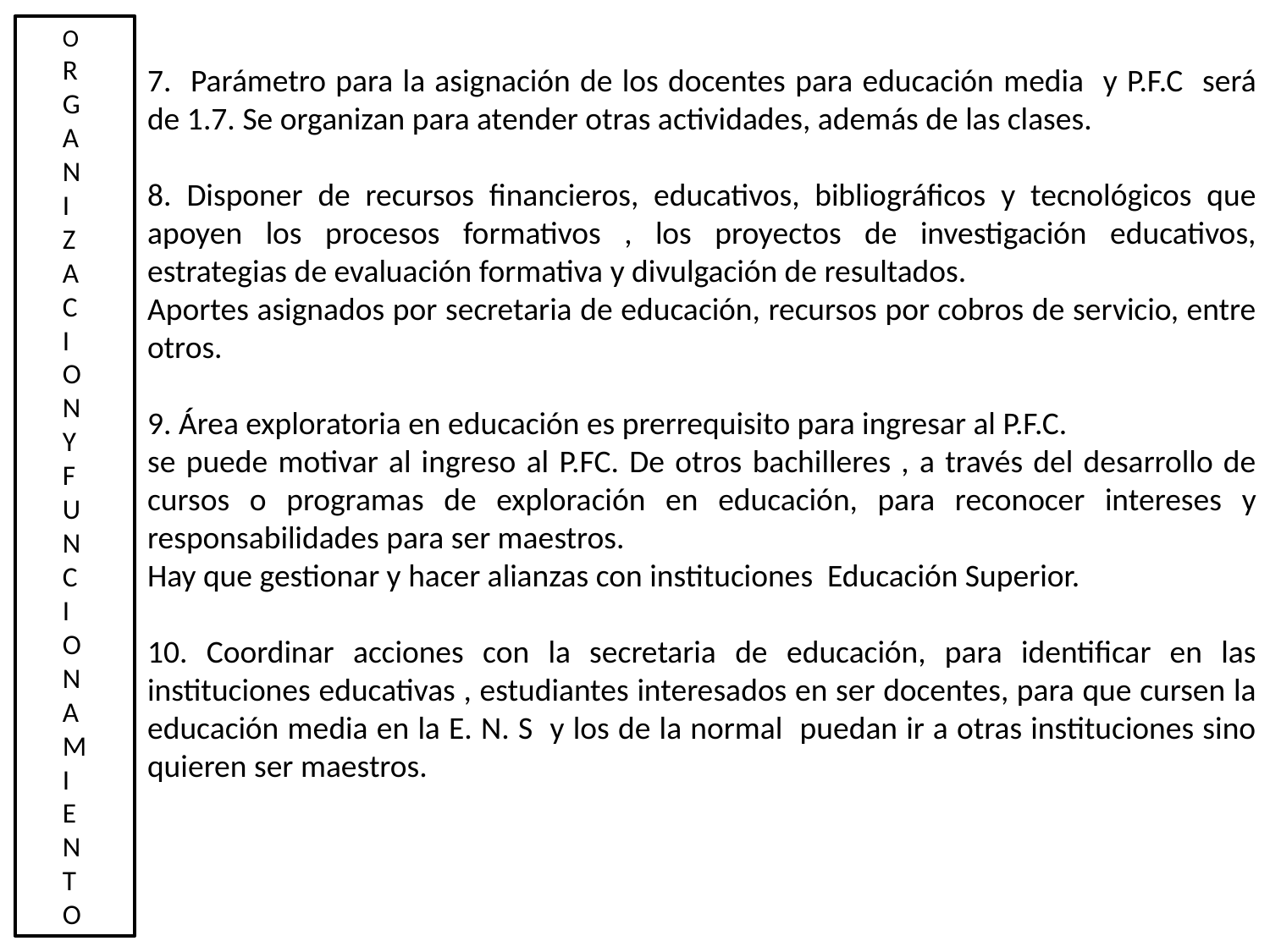

O
R
G
A
N
I
Z
A
C
I
O
N
Y
F
U
N
C
I
O
N
A
M
I
E
N
T
O

7.  Parámetro para la asignación de los docentes para educación media  y P.F.C  será de 1.7. Se organizan para atender otras actividades, además de las clases.

8. Disponer de recursos financieros, educativos, bibliográficos y tecnológicos que apoyen los procesos formativos , los proyectos de investigación educativos, estrategias de evaluación formativa y divulgación de resultados.
Aportes asignados por secretaria de educación, recursos por cobros de servicio, entre otros.

9. Área exploratoria en educación es prerrequisito para ingresar al P.F.C.
se puede motivar al ingreso al P.FC. De otros bachilleres , a través del desarrollo de cursos o programas de exploración en educación, para reconocer intereses y responsabilidades para ser maestros.
Hay que gestionar y hacer alianzas con instituciones  Educación Superior.

10. Coordinar acciones con la secretaria de educación, para identificar en las instituciones educativas , estudiantes interesados en ser docentes, para que cursen la educación media en la E. N. S  y los de la normal  puedan ir a otras instituciones sino quieren ser maestros.